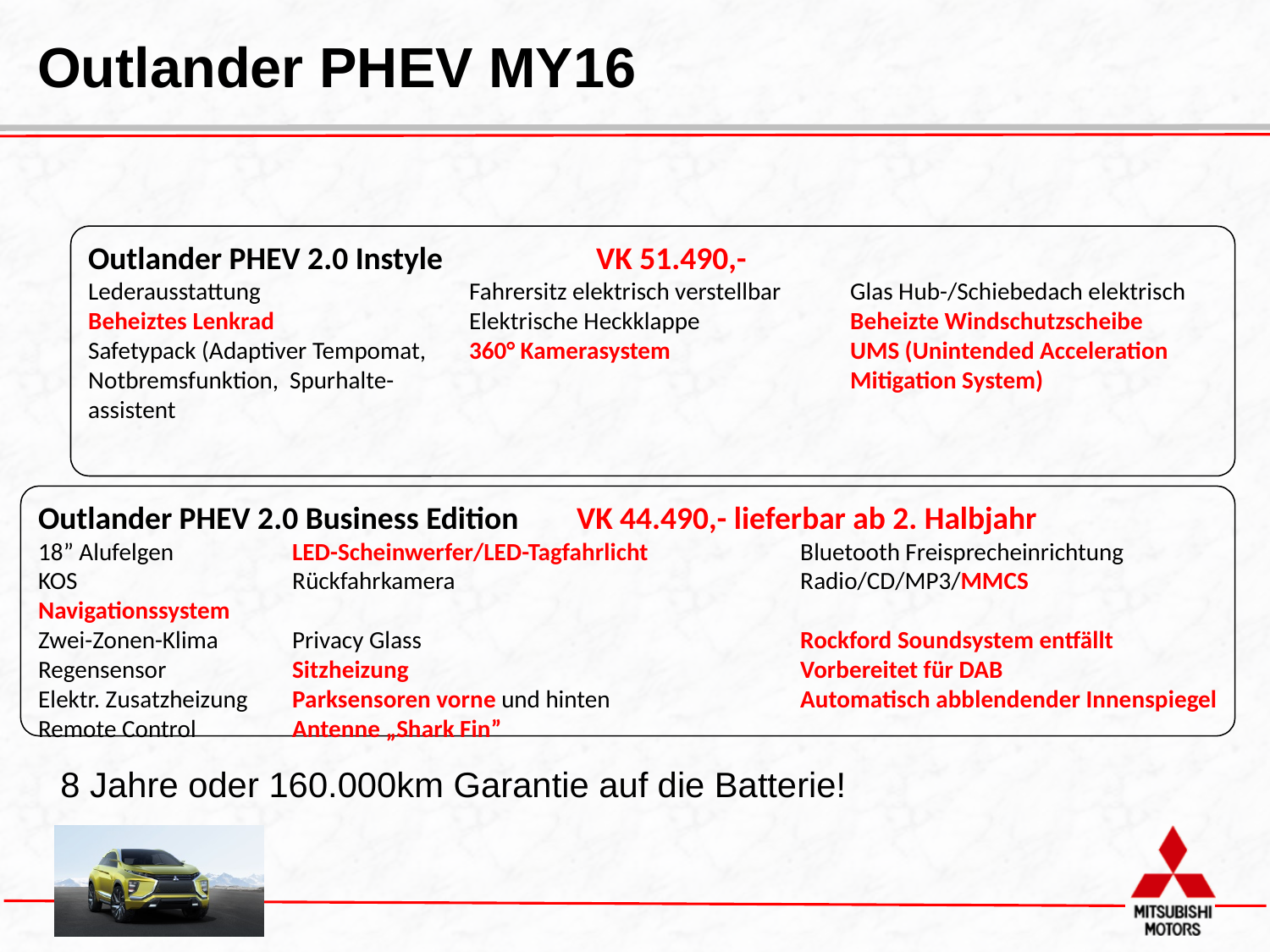

Outlander PHEV MY16
Outlander PHEV 2.0 Instyle	 	VK 51.490,-
Lederausstattung		Fahrersitz elektrisch verstellbar	Glas Hub-/Schiebedach elektrisch
Beheiztes Lenkrad		Elektrische Heckklappe		Beheizte Windschutzscheibe
Safetypack (Adaptiver Tempomat,	360° Kamerasystem		UMS (Unintended Acceleration Notbremsfunktion,  Spurhalte-				Mitigation System)
assistent
Outlander PHEV 2.0 Business Edition        VK 44.490,- lieferbar ab 2. Halbjahr
18” Alufelgen	LED-Scheinwerfer/LED-Tagfahrlicht		Bluetooth Freisprecheinrichtung
KOS		Rückfahrkamera			Radio/CD/MP3/MMCS Navigationssystem
Zwei-Zonen-Klima	Privacy Glass			Rockford Soundsystem entfällt
Regensensor	Sitzheizung				Vorbereitet für DAB
Elektr. Zusatzheizung	Parksensoren vorne und hinten		Automatisch abblendender Innenspiegel
Remote Control	Antenne „Shark Fin”
8 Jahre oder 160.000km Garantie auf die Batterie!